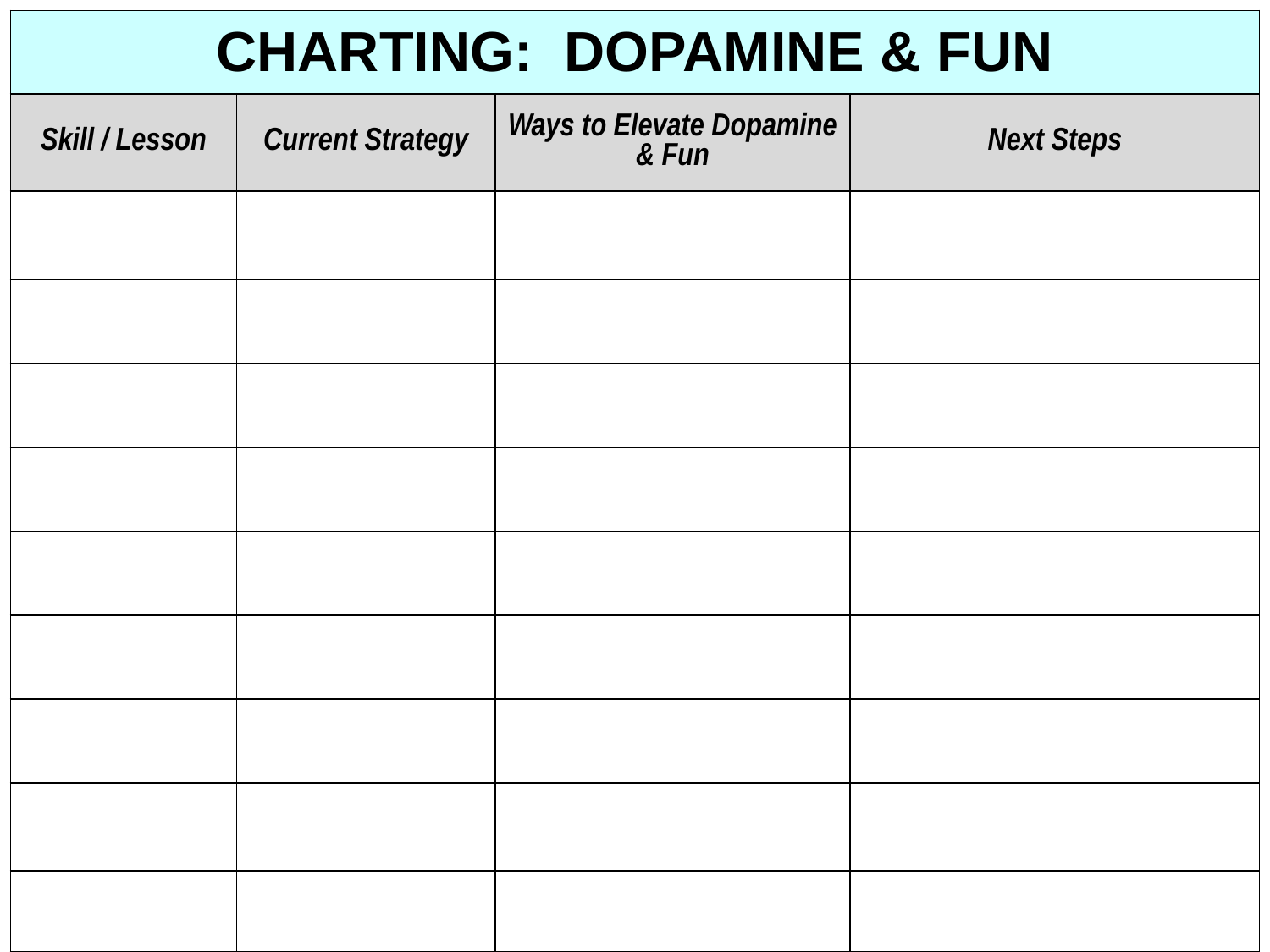

| CHARTING: DOPAMINE & FUN |  |  |  |
| --- | --- | --- | --- |
| Skill / Lesson | Current Strategy | Ways to Elevate Dopamine & Fun | Next Steps |
|  |  |  |  |
|  |  |  |  |
|  |  |  |  |
|  |  |  |  |
|  |  |  |  |
|  |  |  |  |
|  |  |  |  |
|  |  |  |  |
|  |  |  |  |